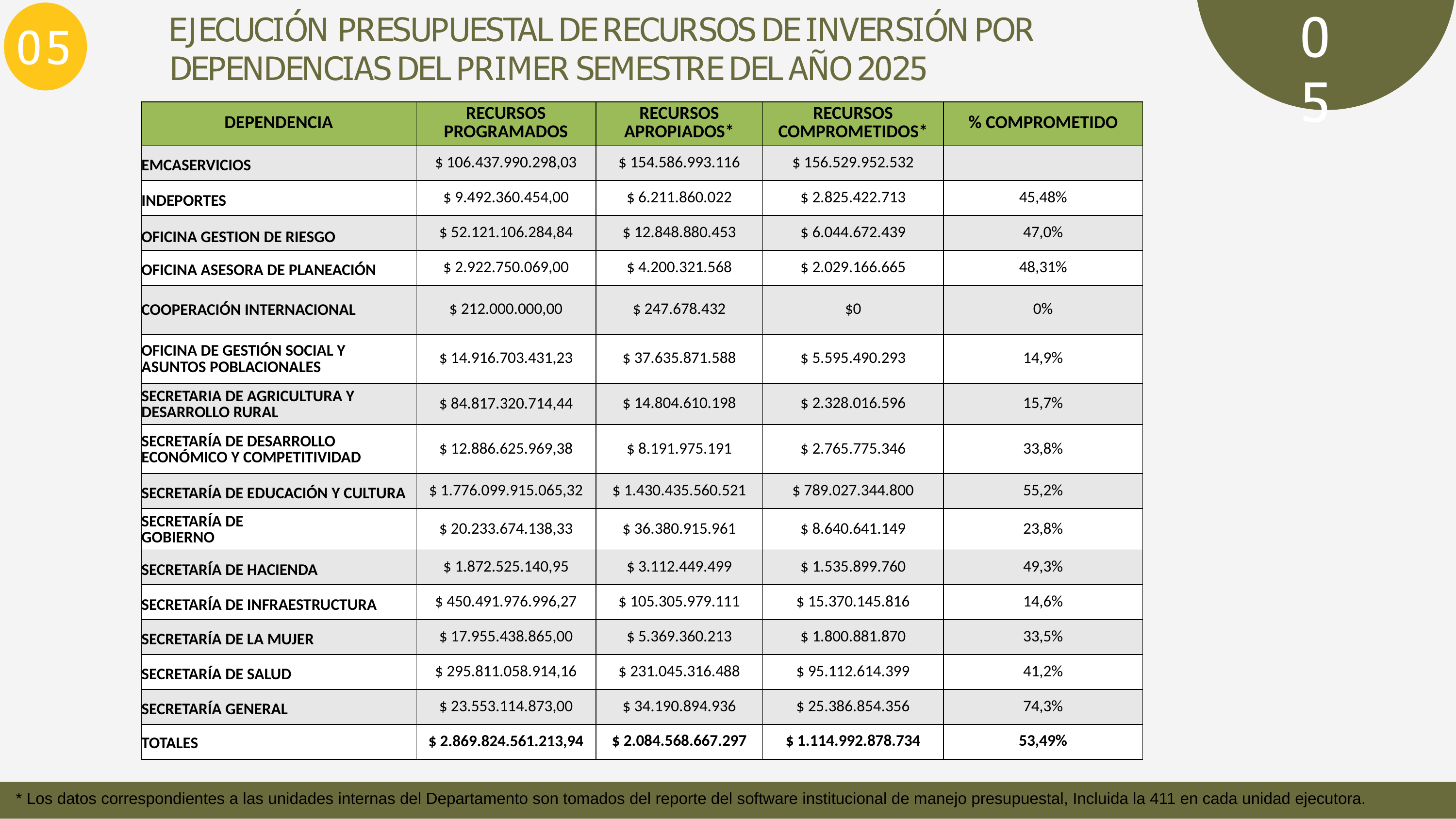

# 05

EJECUCIÓN PRESUPUESTAL DE RECURSOS DE INVERSIÓN POR DEPENDENCIAS DEL PRIMER SEMESTRE DEL AÑO 2025
05
| DEPENDENCIA | RECURSOS PROGRAMADOS | RECURSOS APROPIADOS\* | RECURSOS COMPROMETIDOS\* | % COMPROMETIDO |
| --- | --- | --- | --- | --- |
| EMCASERVICIOS | $ 106.437.990.298,03 | $ 154.586.993.116 | $ 156.529.952.532 |  |
| INDEPORTES | $ 9.492.360.454,00 | $ 6.211.860.022 | $ 2.825.422.713 | 45,48% |
| OFICINA GESTION DE RIESGO | $ 52.121.106.284,84 | $ 12.848.880.453 | $ 6.044.672.439 | 47,0% |
| OFICINA ASESORA DE PLANEACIÓN | $ 2.922.750.069,00 | $ 4.200.321.568 | $ 2.029.166.665 | 48,31% |
| COOPERACIÓN INTERNACIONAL | $ 212.000.000,00 | $ 247.678.432 | $0 | 0% |
| OFICINA DE GESTIÓN SOCIAL Y ASUNTOS POBLACIONALES | $ 14.916.703.431,23 | $ 37.635.871.588 | $ 5.595.490.293 | 14,9% |
| SECRETARIA DE AGRICULTURA Y DESARROLLO RURAL | $ 84.817.320.714,44 | $ 14.804.610.198 | $ 2.328.016.596 | 15,7% |
| SECRETARÍA DE DESARROLLO ECONÓMICO Y COMPETITIVIDAD | $ 12.886.625.969,38 | $ 8.191.975.191 | $ 2.765.775.346 | 33,8% |
| SECRETARÍA DE EDUCACIÓN Y CULTURA | $ 1.776.099.915.065,32 | $ 1.430.435.560.521 | $ 789.027.344.800 | 55,2% |
| SECRETARÍA DE GOBIERNO | $ 20.233.674.138,33 | $ 36.380.915.961 | $ 8.640.641.149 | 23,8% |
| SECRETARÍA DE HACIENDA | $ 1.872.525.140,95 | $ 3.112.449.499 | $ 1.535.899.760 | 49,3% |
| SECRETARÍA DE INFRAESTRUCTURA | $ 450.491.976.996,27 | $ 105.305.979.111 | $ 15.370.145.816 | 14,6% |
| SECRETARÍA DE LA MUJER | $ 17.955.438.865,00 | $ 5.369.360.213 | $ 1.800.881.870 | 33,5% |
| SECRETARÍA DE SALUD | $ 295.811.058.914,16 | $ 231.045.316.488 | $ 95.112.614.399 | 41,2% |
| SECRETARÍA GENERAL | $ 23.553.114.873,00 | $ 34.190.894.936 | $ 25.386.854.356 | 74,3% |
| TOTALES | $ 2.869.824.561.213,94 | $ 2.084.568.667.297 | $ 1.114.992.878.734 | 53,49% |
1

* Los datos correspondientes a las unidades internas del Departamento son tomados del reporte del software institucional de manejo presupuestal, Incluida la 411 en cada unidad ejecutora.